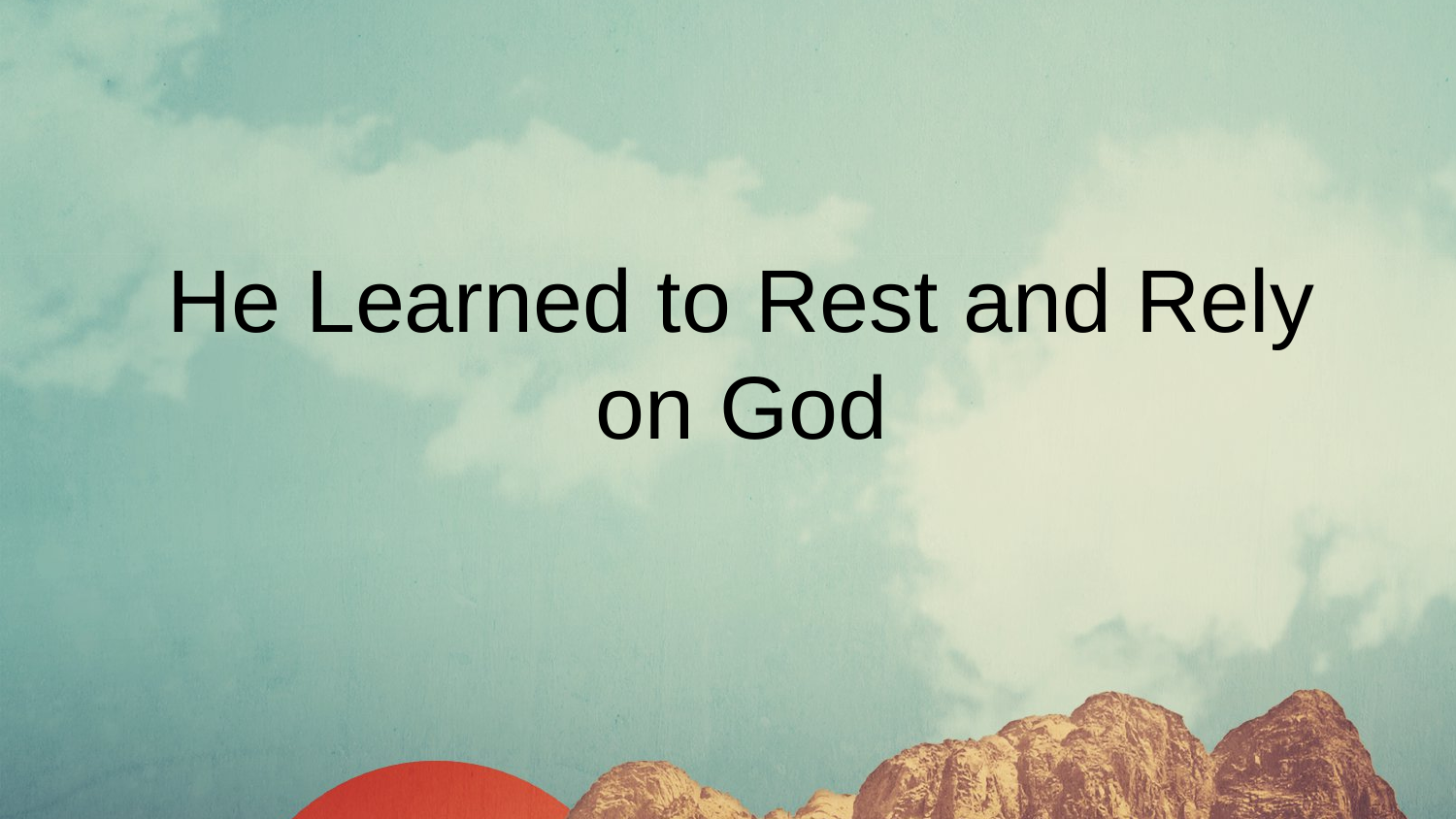

He Learned to Rest and Rely on God